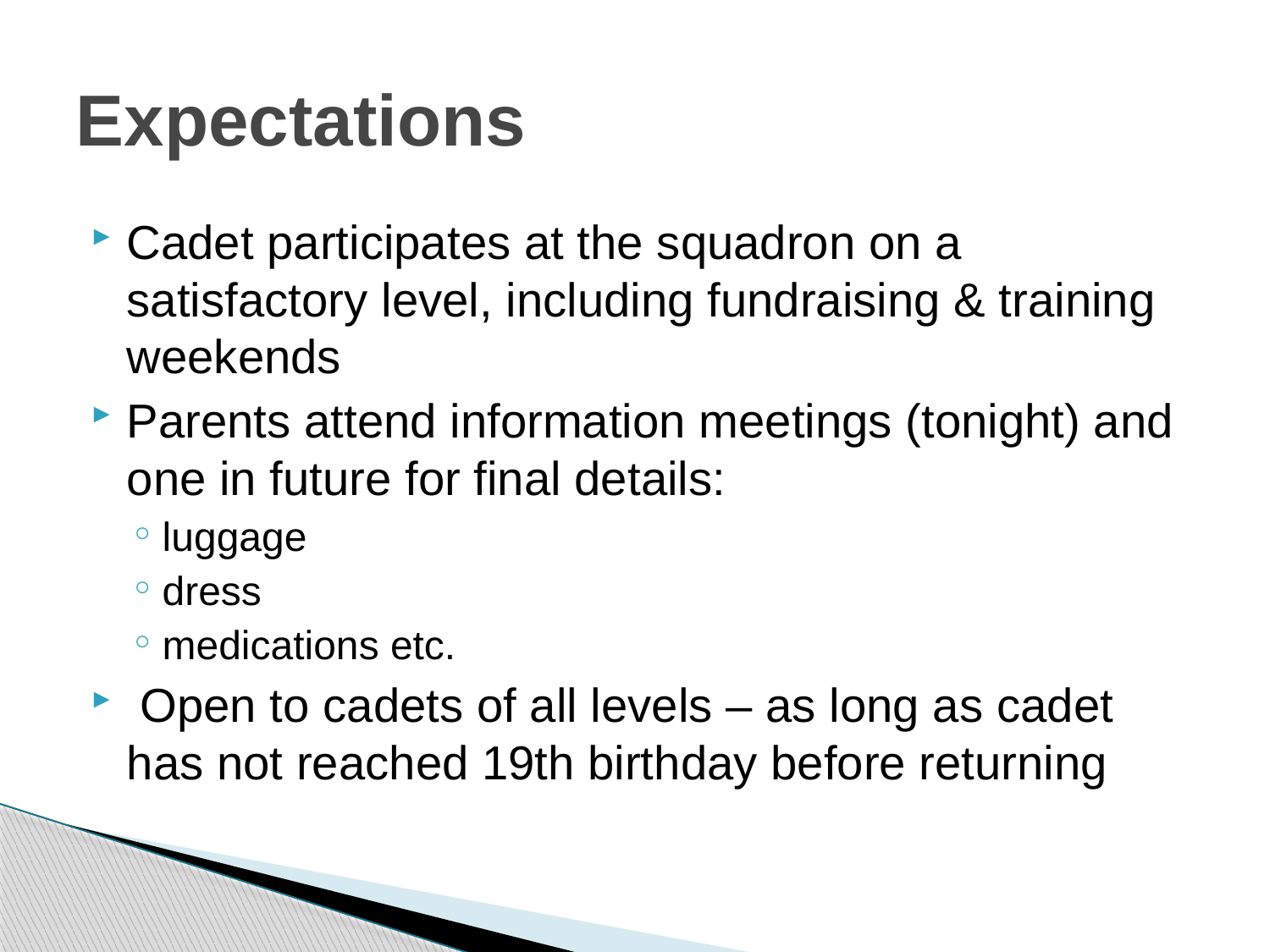

# Expectations
Cadet participates at the squadron on a satisfactory level, including fundraising & training weekends
Parents attend information meetings (tonight) and one in future for final details:
luggage
dress
medications etc.
 Open to cadets of all levels – as long as cadet has not reached 19th birthday before returning